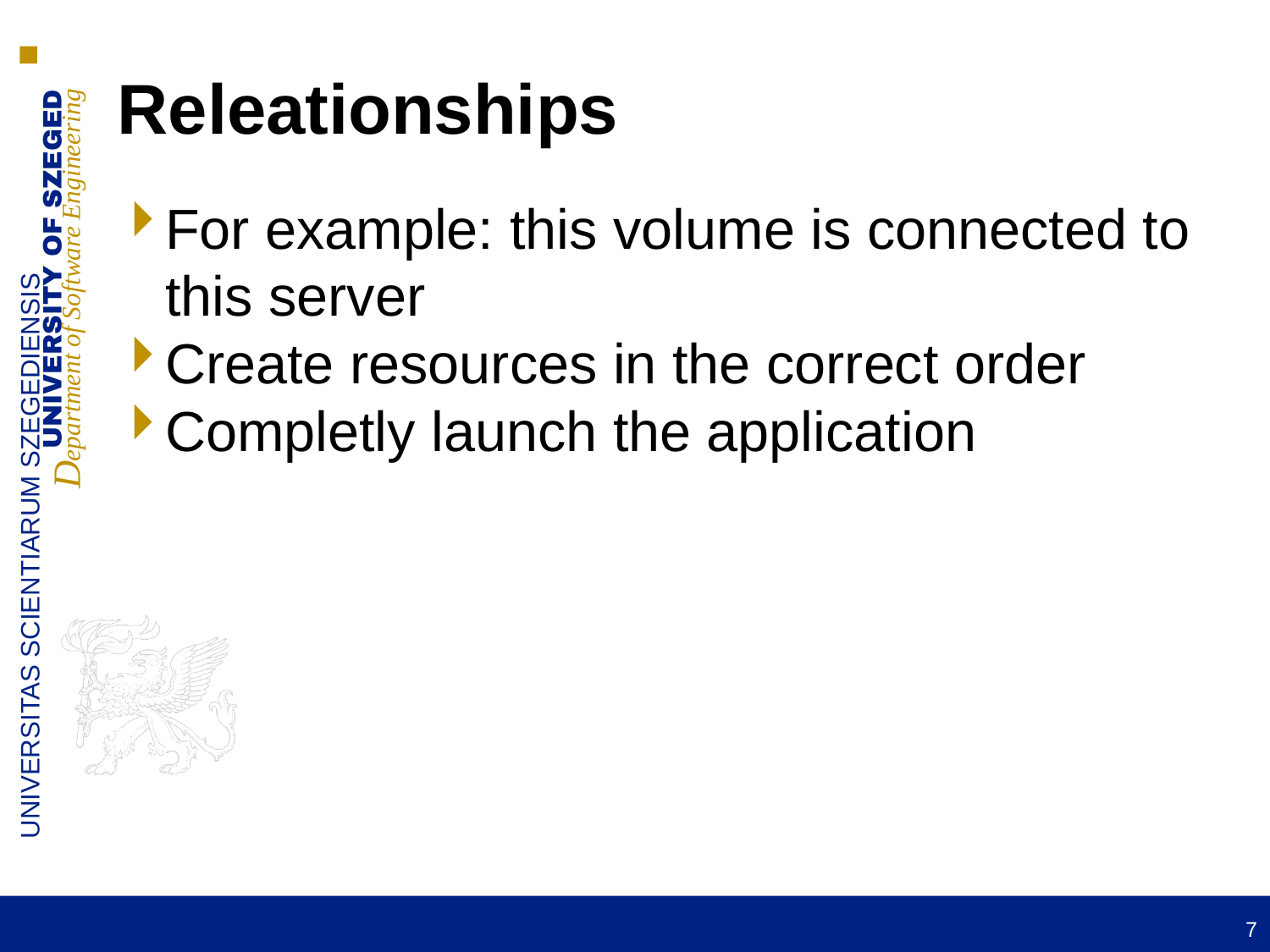

Releationships
For example: this volume is connected to this server
Create resources in the correct order
Completly launch the application

7